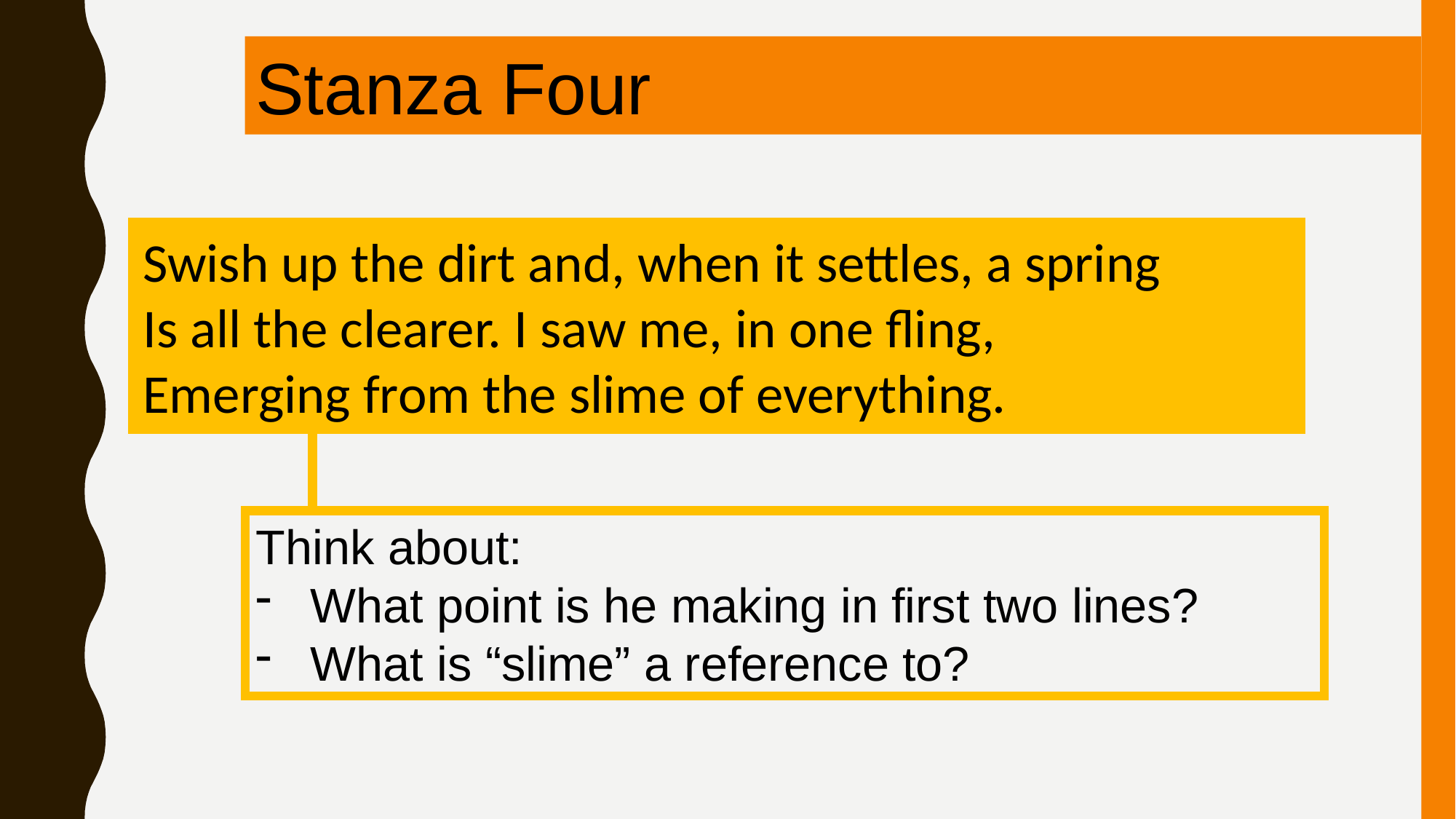

Stanza Four
Swish up the dirt and, when it settles, a spring
Is all the clearer. I saw me, in one fling,
Emerging from the slime of everything.
Think about:
What point is he making in first two lines?
What is “slime” a reference to?